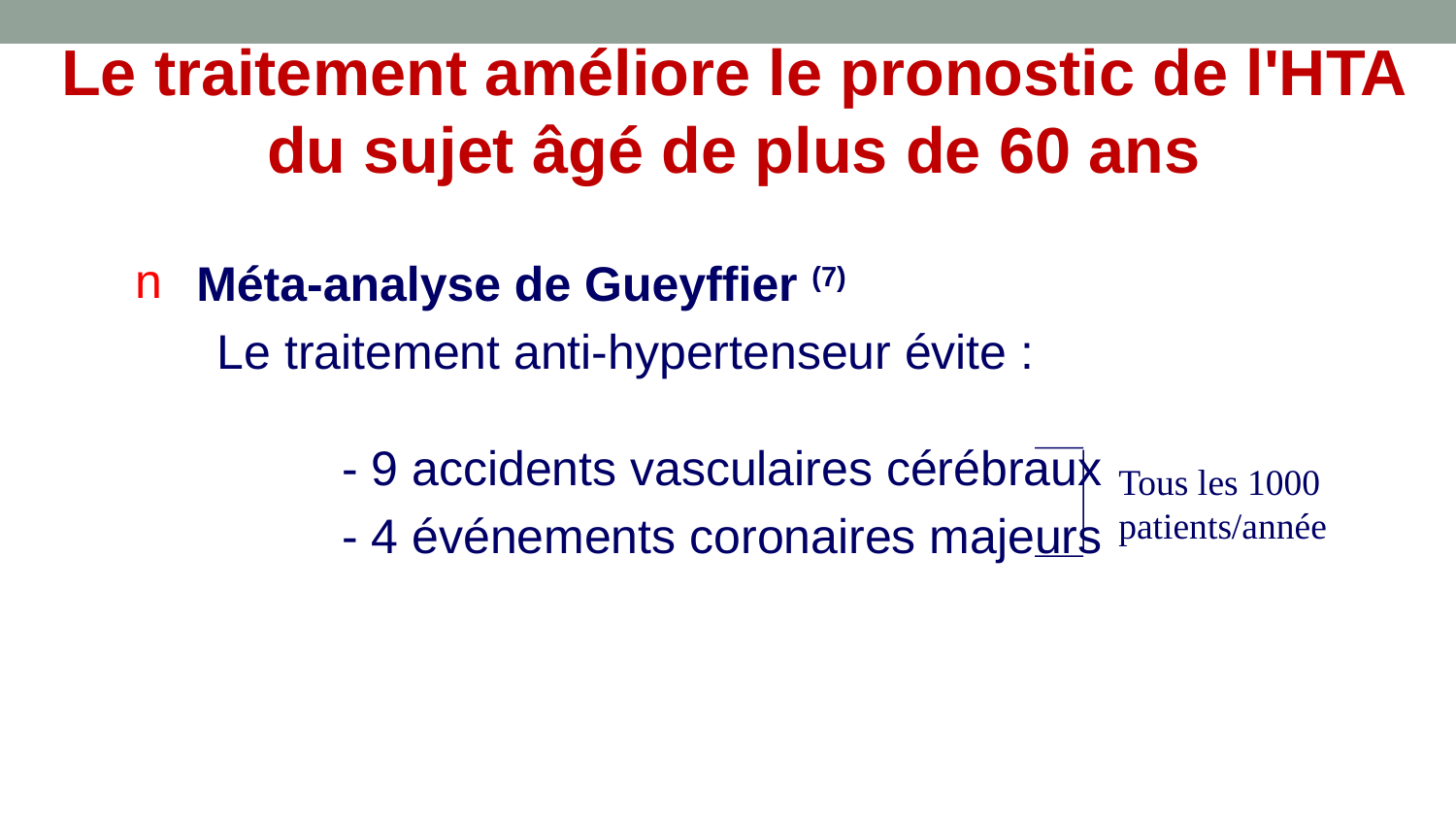

Le traitement améliore le pronostic de l'HTA du sujet âgé de plus de 60 ans
Méta-analyse de Gueyffier (7)
      Le traitement anti-hypertenseur évite :
  		- 9 accidents vasculaires cérébraux
  		- 4 événements coronaires majeurs

Tous les 1000 patients/année

(7) J Hum Hypertens 1996 ; 10 : 1-8